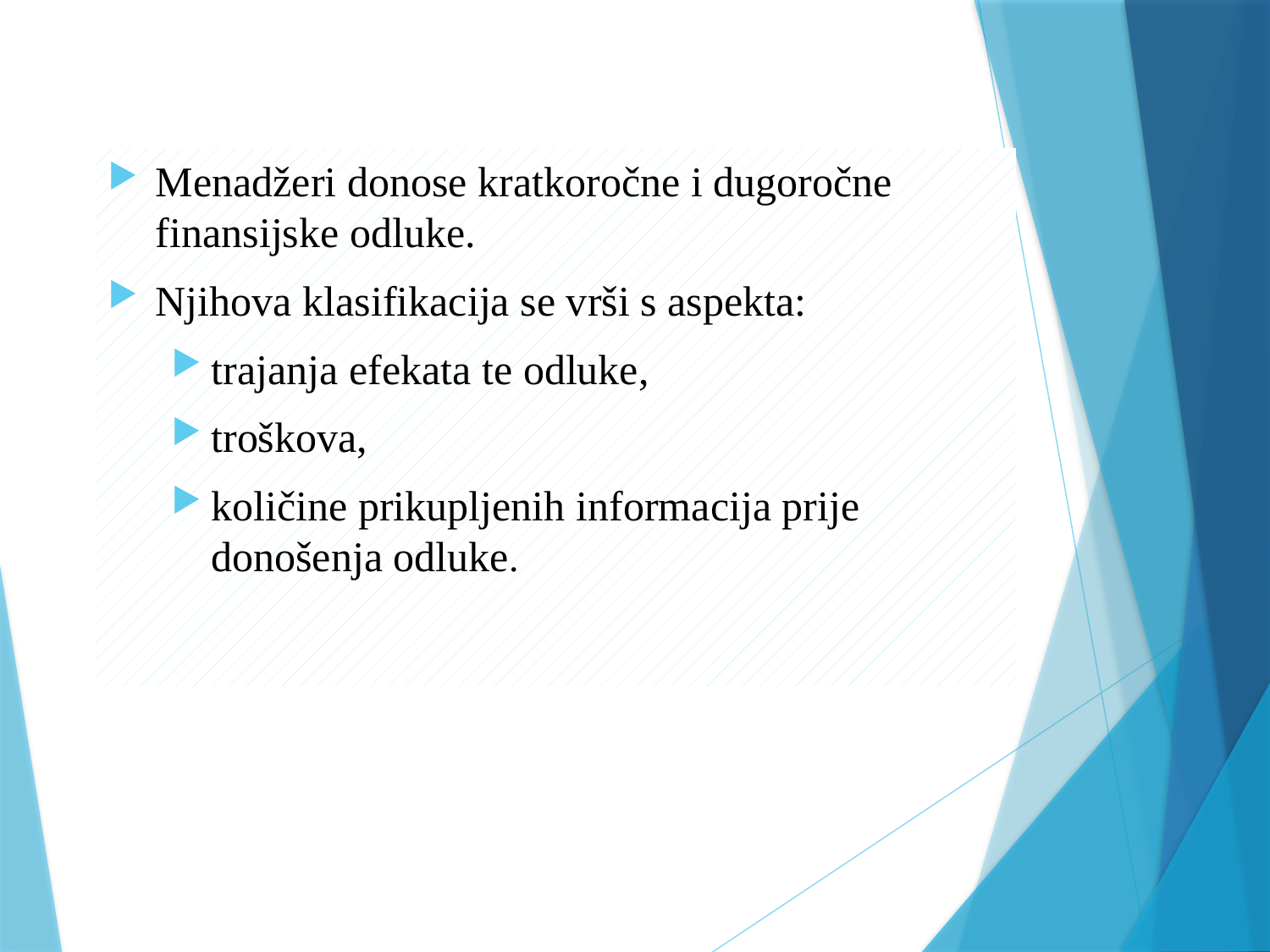

Menadžeri donose kratkoročne i dugoročne finansijske odluke.
Njihova klasifikacija se vrši s aspekta:
trajanja efekata te odluke,
troškova,
količine prikupljenih informacija prije donošenja odluke.